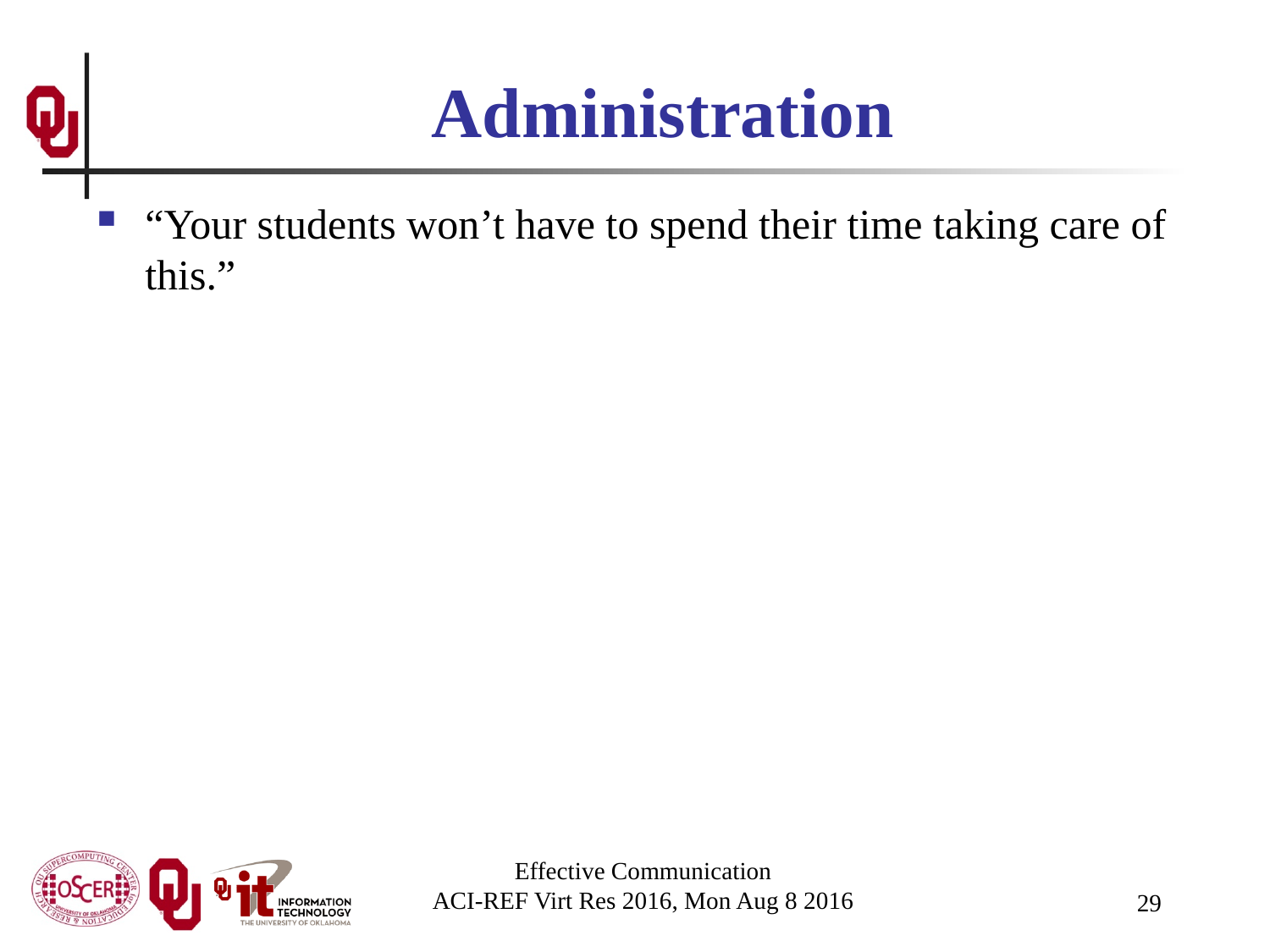

# Administration
“Your students won’t have to spend their time taking care of this.”
Effective Communication
ACI-REF Virt Res 2016, Mon Aug 8 2016
29